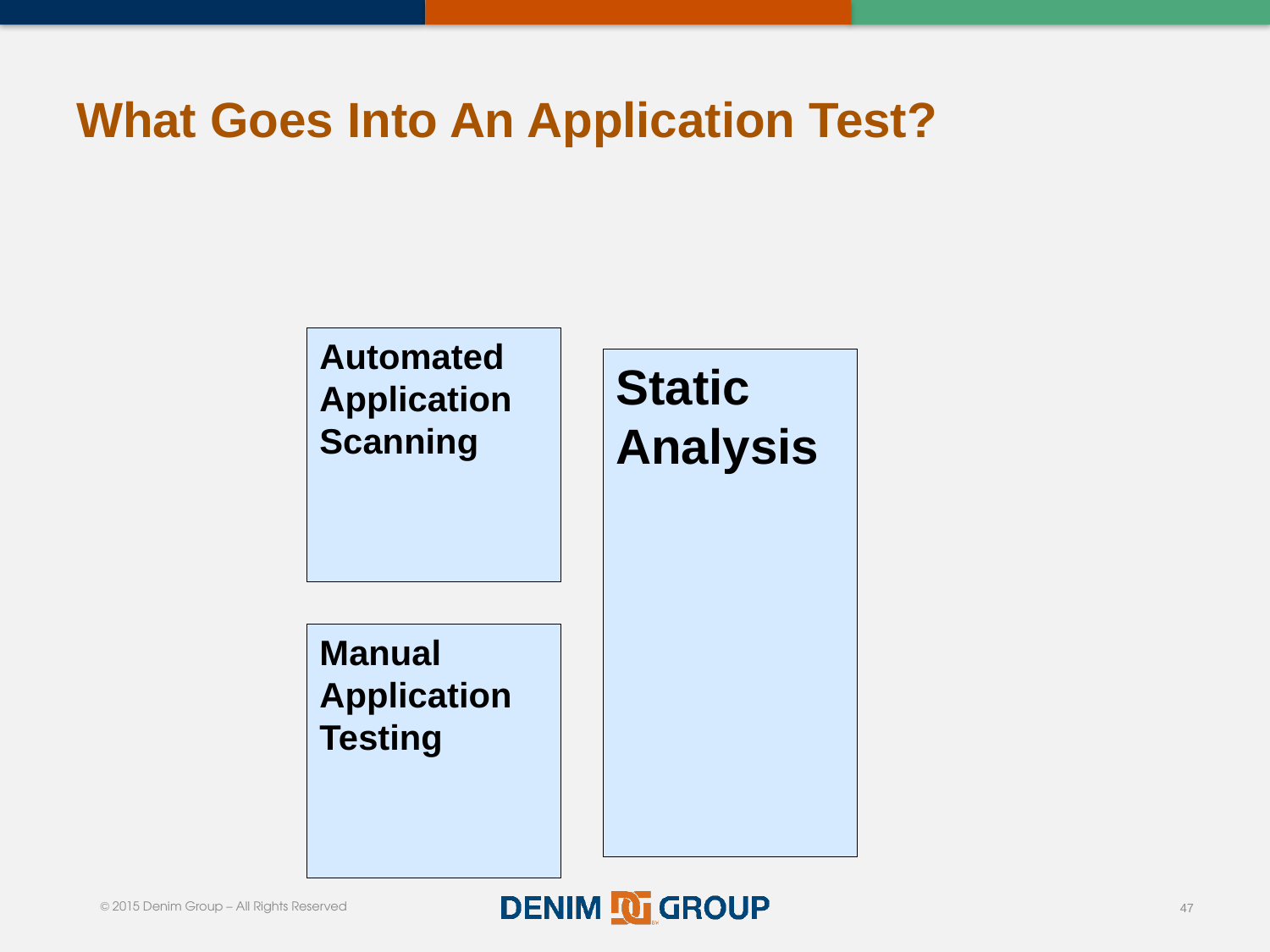

# What Goes Into An Application Test?
Automated Application Scanning
Static Analysis
Manual Application Testing
47